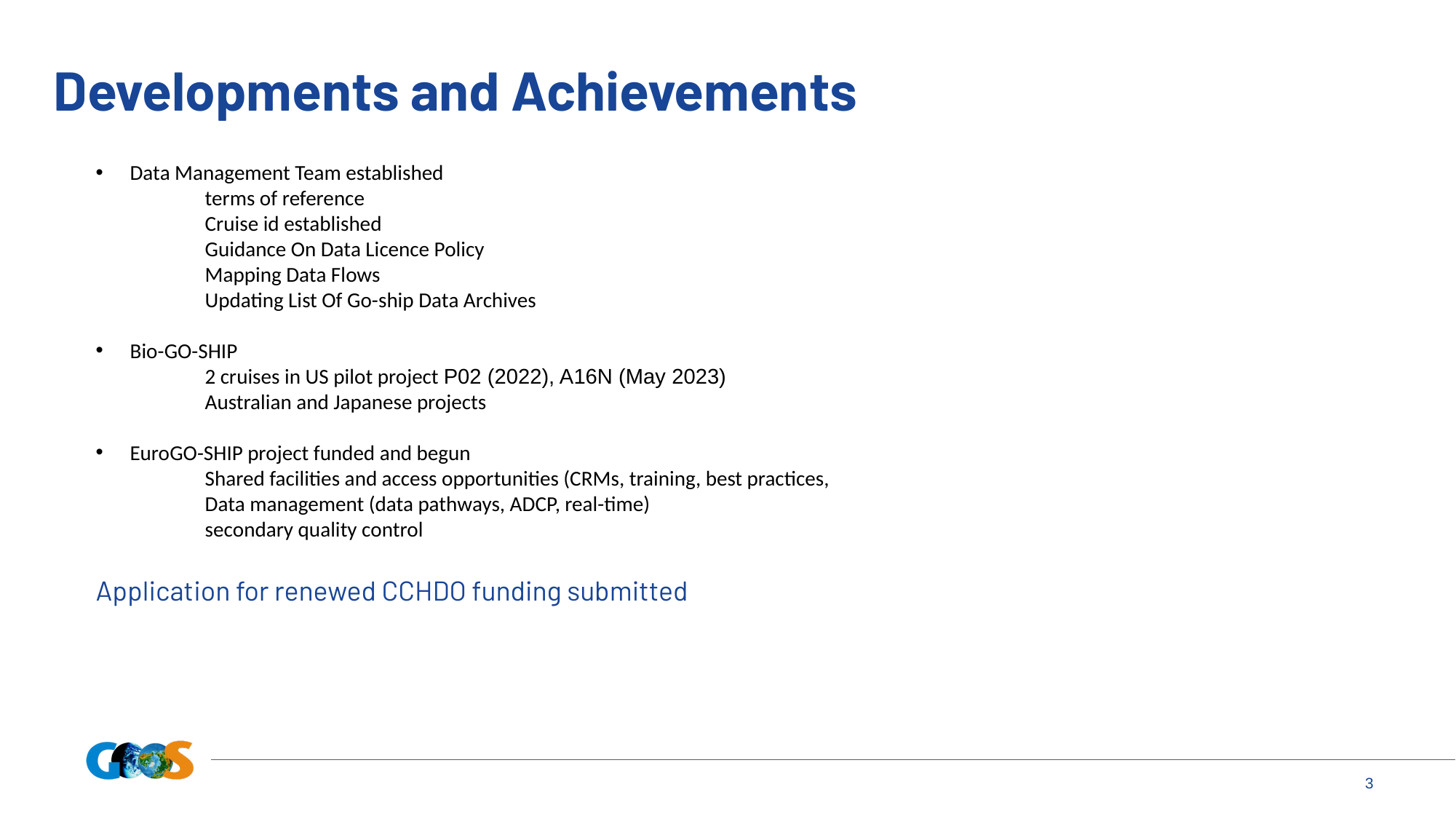

# Developments and Achievements
Data Management Team established
	terms of reference
	Cruise id established
	Guidance On Data Licence Policy
	Mapping Data Flows
	Updating List Of Go-ship Data Archives

Bio-GO-SHIP
	2 cruises in US pilot project P02 (2022), A16N (May 2023)
	Australian and Japanese projects

EuroGO-SHIP project funded and begun
	Shared facilities and access opportunities (CRMs, training, best practices,
	Data management (data pathways, ADCP, real-time)
	secondary quality control

Application for renewed CCHDO funding submitted

3